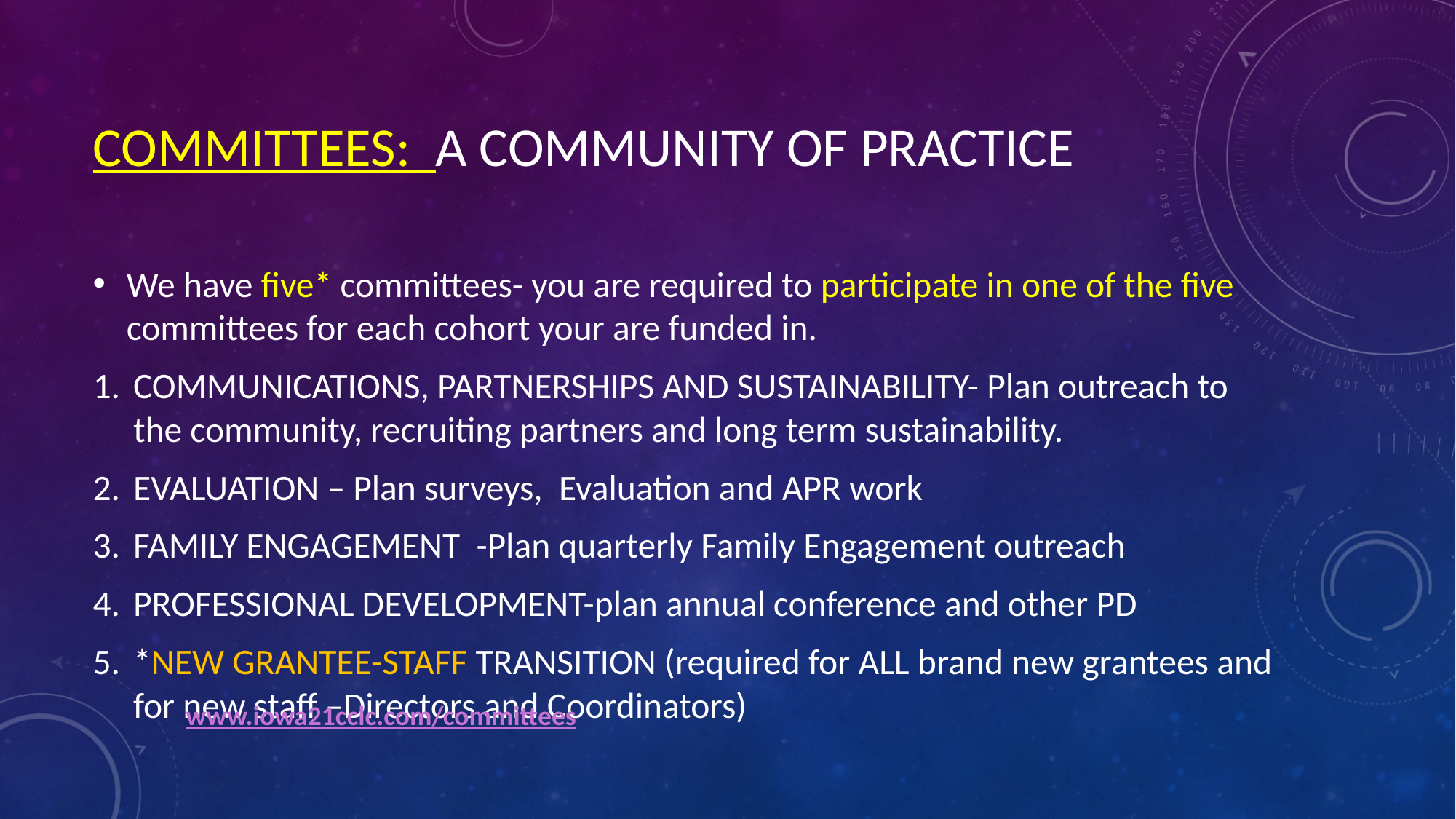

# COMMITTEES:  A Community of practice
We have five* committees- you are required to participate in one of the five committees for each cohort your are funded in.
COMMUNICATIONS, PARTNERSHIPS AND SUSTAINABILITY- Plan outreach to the community, recruiting partners and long term sustainability.
EVALUATION – Plan surveys,  Evaluation and APR work
FAMILY ENGAGEMENT  -Plan quarterly Family Engagement outreach
PROFESSIONAL DEVELOPMENT-plan annual conference and other PD
*NEW GRANTEE-STAFF TRANSITION (required for ALL brand new grantees and for new staff –Directors and Coordinators)

www.iowa21cclc.com/committees